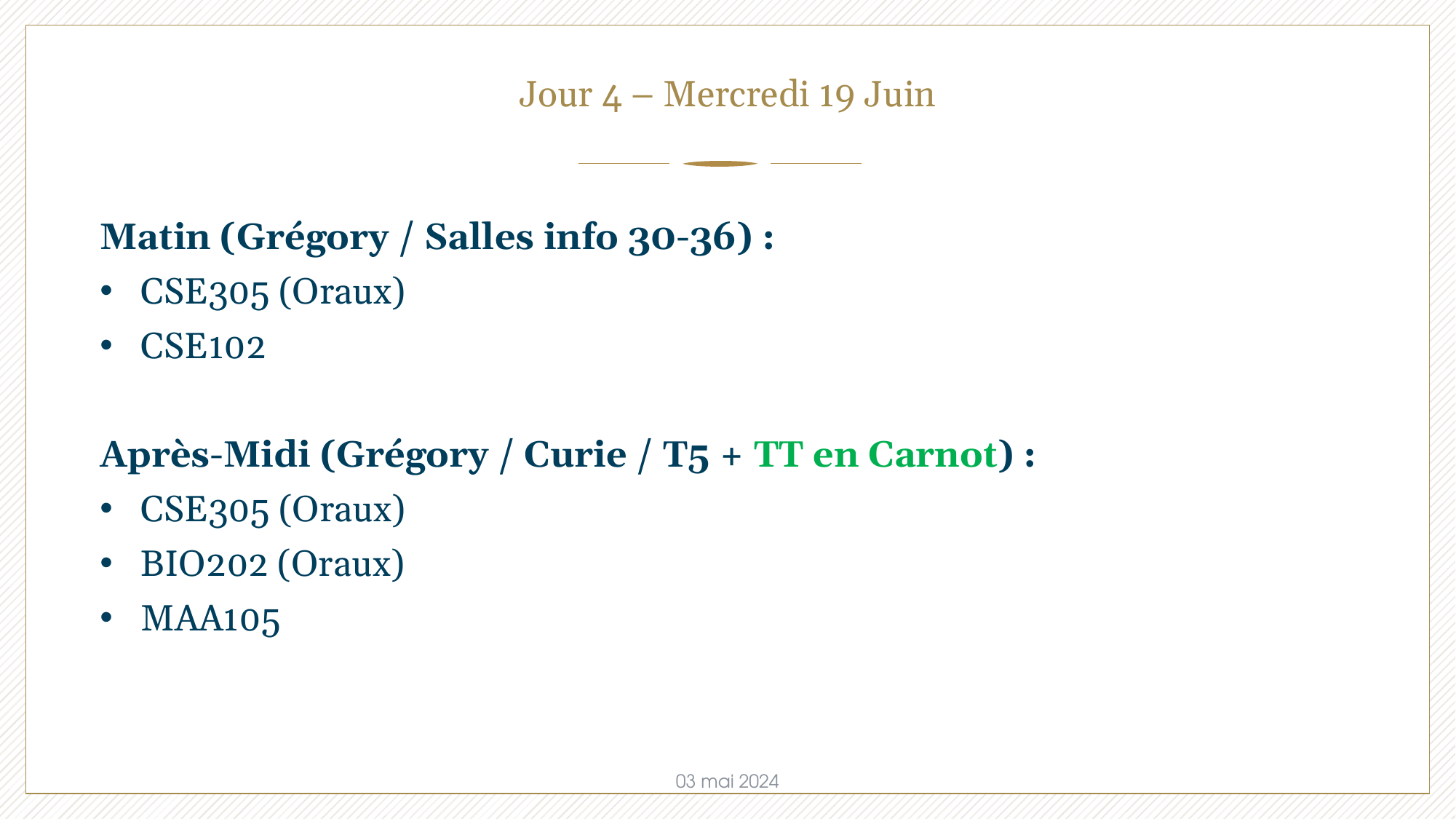

# Jour 4 – Mercredi 19 Juin
Matin (Grégory / Salles info 30-36) :
CSE305 (Oraux)
CSE102

Après-Midi (Grégory / Curie / T5 + TT en Carnot) :
CSE305 (Oraux)
BIO202 (Oraux)
MAA105
03 mai 2024